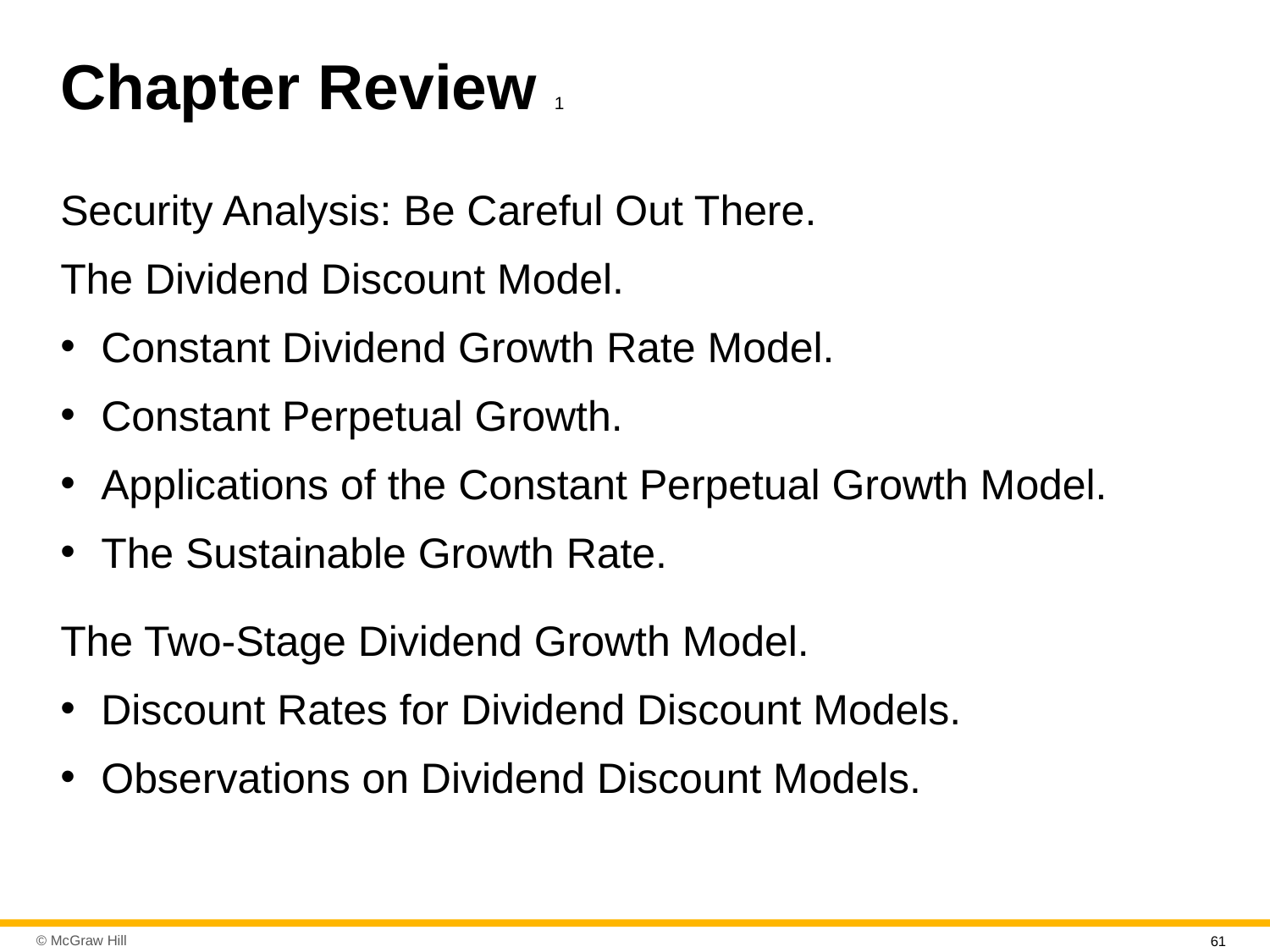

# Chapter Review 1
Security Analysis: Be Careful Out There.
The Dividend Discount Model.
Constant Dividend Growth Rate Model.
Constant Perpetual Growth.
Applications of the Constant Perpetual Growth Model.
The Sustainable Growth Rate.
The Two-Stage Dividend Growth Model.
Discount Rates for Dividend Discount Models.
Observations on Dividend Discount Models.
61